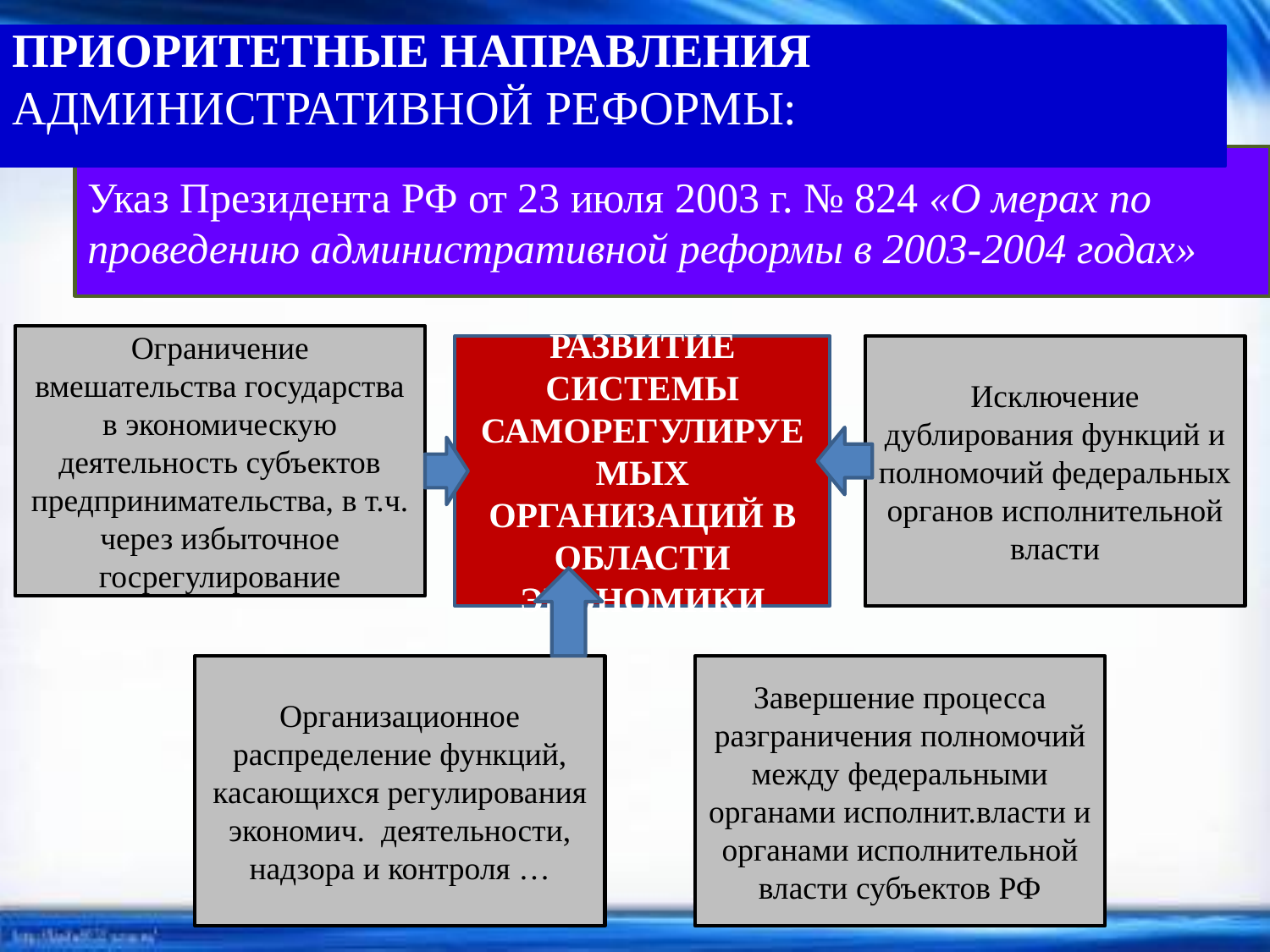

ПРИОРИТЕТНЫЕ НАПРАВЛЕНИЯ АДМИНИСТРАТИВНОЙ РЕФОРМЫ:

Указ Президента РФ от 23 июля 2003 г. № 824 «О мерах по проведению административной реформы в 2003-2004 годах»
Ограничение вмешательства государства в экономическую деятельность субъектов предпринимательства, в т.ч. через избыточное госрегулирование
Развитие системы саморегулируемых организаций в области экономики
Исключение дублирования функций и полномочий федеральных органов исполнительной власти

Организационное распределение функций, касающихся регулирования экономич.  деятельности, надзора и контроля …
Завершение процесса разграничения полномочий между федеральными органами исполнит.власти и органами исполнительной власти субъектов РФ